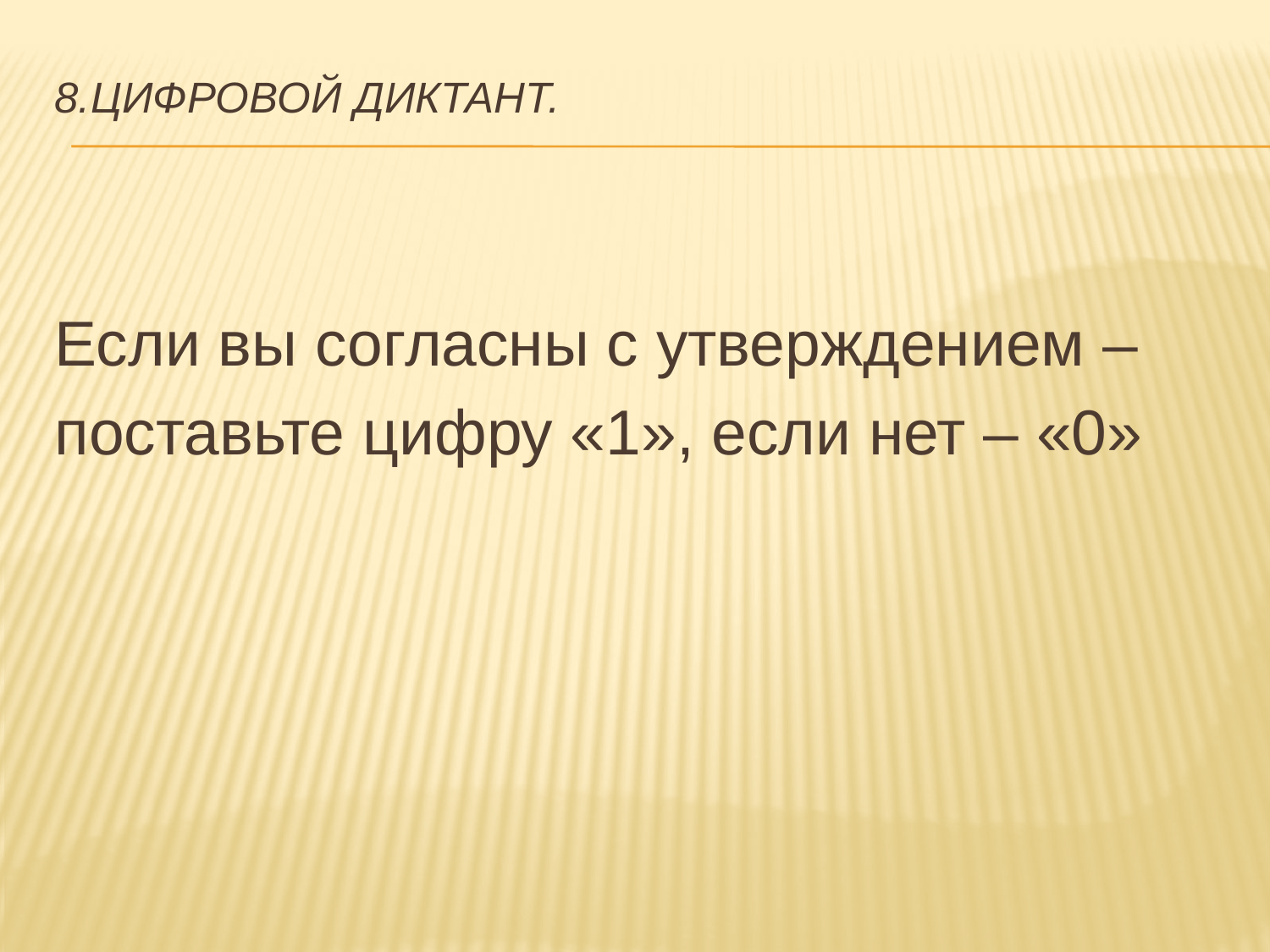

# 8.Цифровой диктант.

Если вы согласны с утверждением –
поставьте цифру «1», если нет – «0»